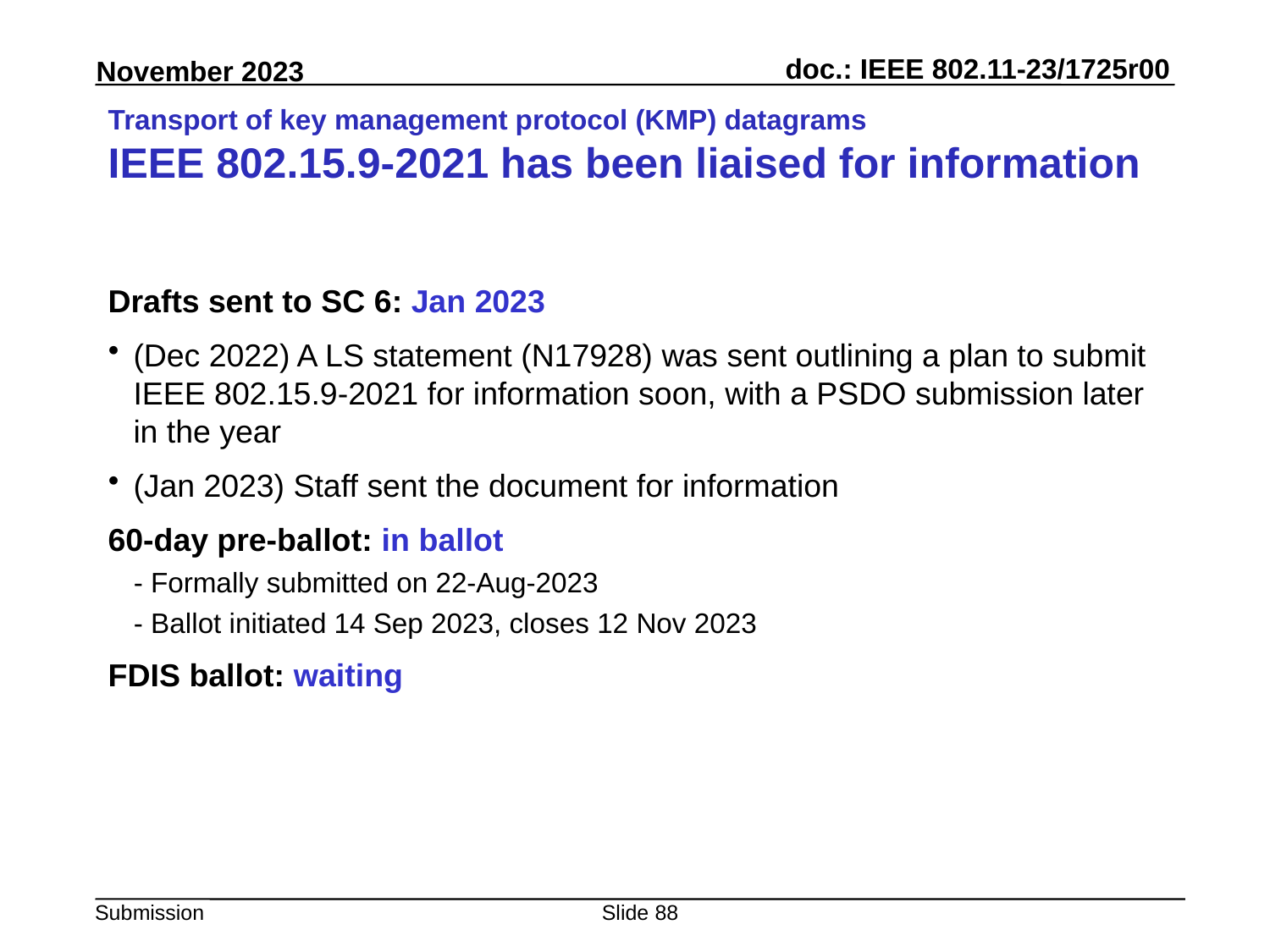

# Transport of key management protocol (KMP) datagrams IEEE 802.15.9-2021 has been liaised for information
Drafts sent to SC 6: Jan 2023
(Dec 2022) A LS statement (N17928) was sent outlining a plan to submit IEEE 802.15.9-2021 for information soon, with a PSDO submission later in the year
(Jan 2023) Staff sent the document for information
60-day pre-ballot: in ballot
- Formally submitted on 22-Aug-2023
- Ballot initiated 14 Sep 2023, closes 12 Nov 2023
FDIS ballot: waiting
Slide 88
Peter Yee, AKAYLA